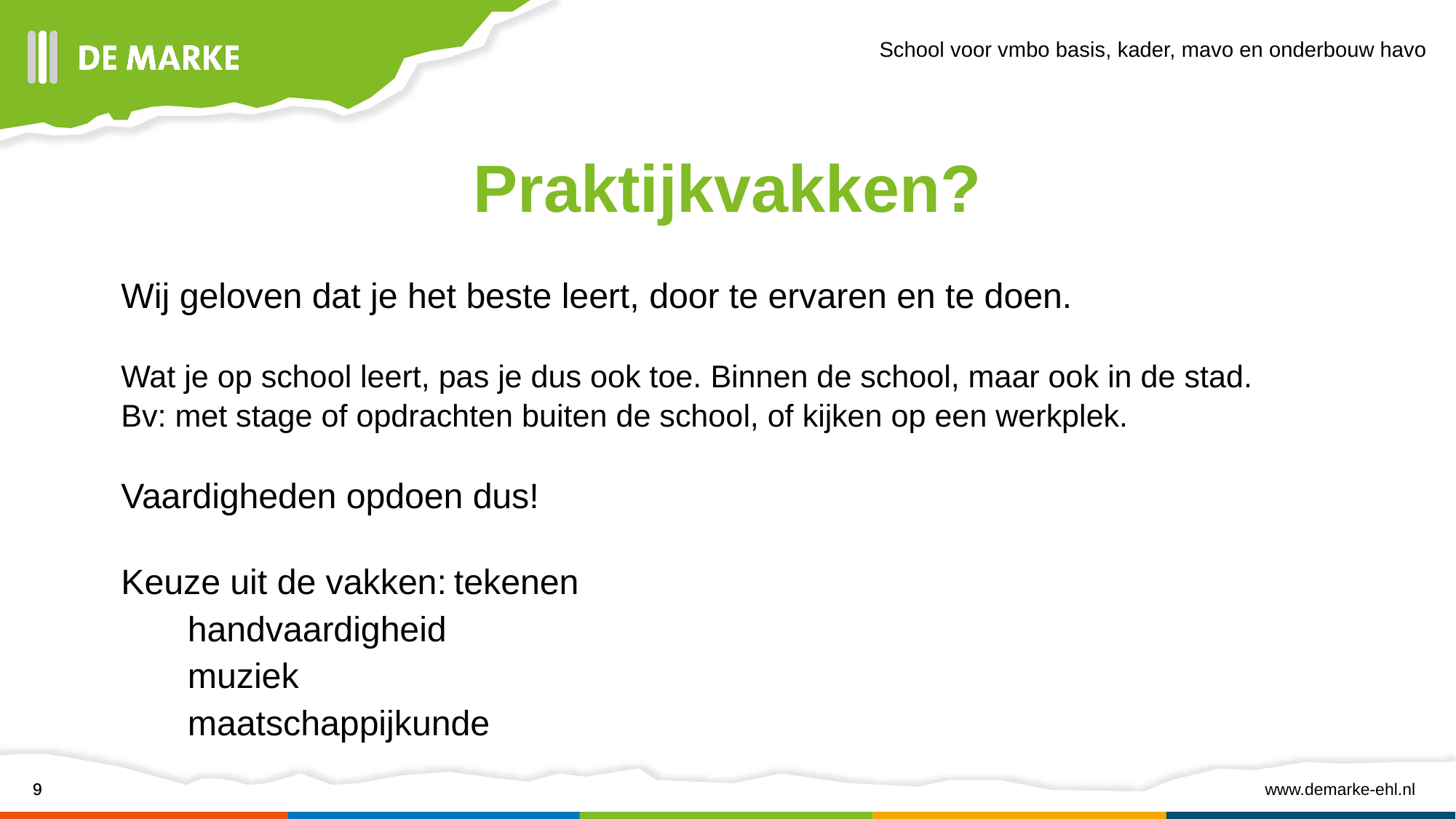

Praktijkvakken?

Wij geloven dat je het beste leert, door te ervaren en te doen.

Wat je op school leert, pas je dus ook toe. Binnen de school, maar ook in de stad.
Bv: met stage of opdrachten buiten de school, of kijken op een werkplek.

Vaardigheden opdoen dus!

Keuze uit de vakken:	tekenen
				handvaardigheid
				muziek
				maatschappijkunde

9
9